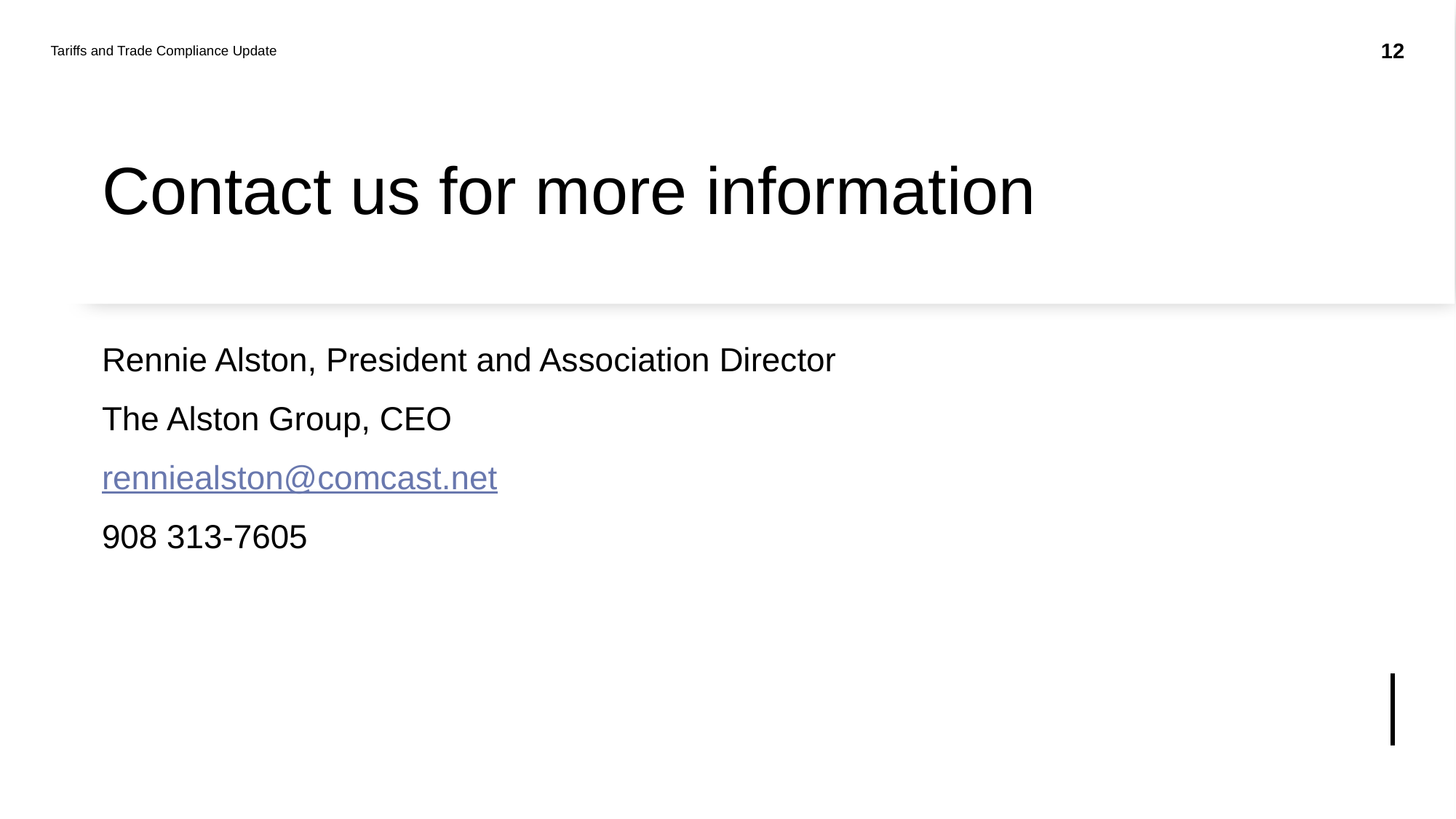

12
Tariffs and Trade Compliance Update
# Contact us for more information
Rennie Alston, President and Association Director
The Alston Group, CEO
renniealston@comcast.net
908 313-7605